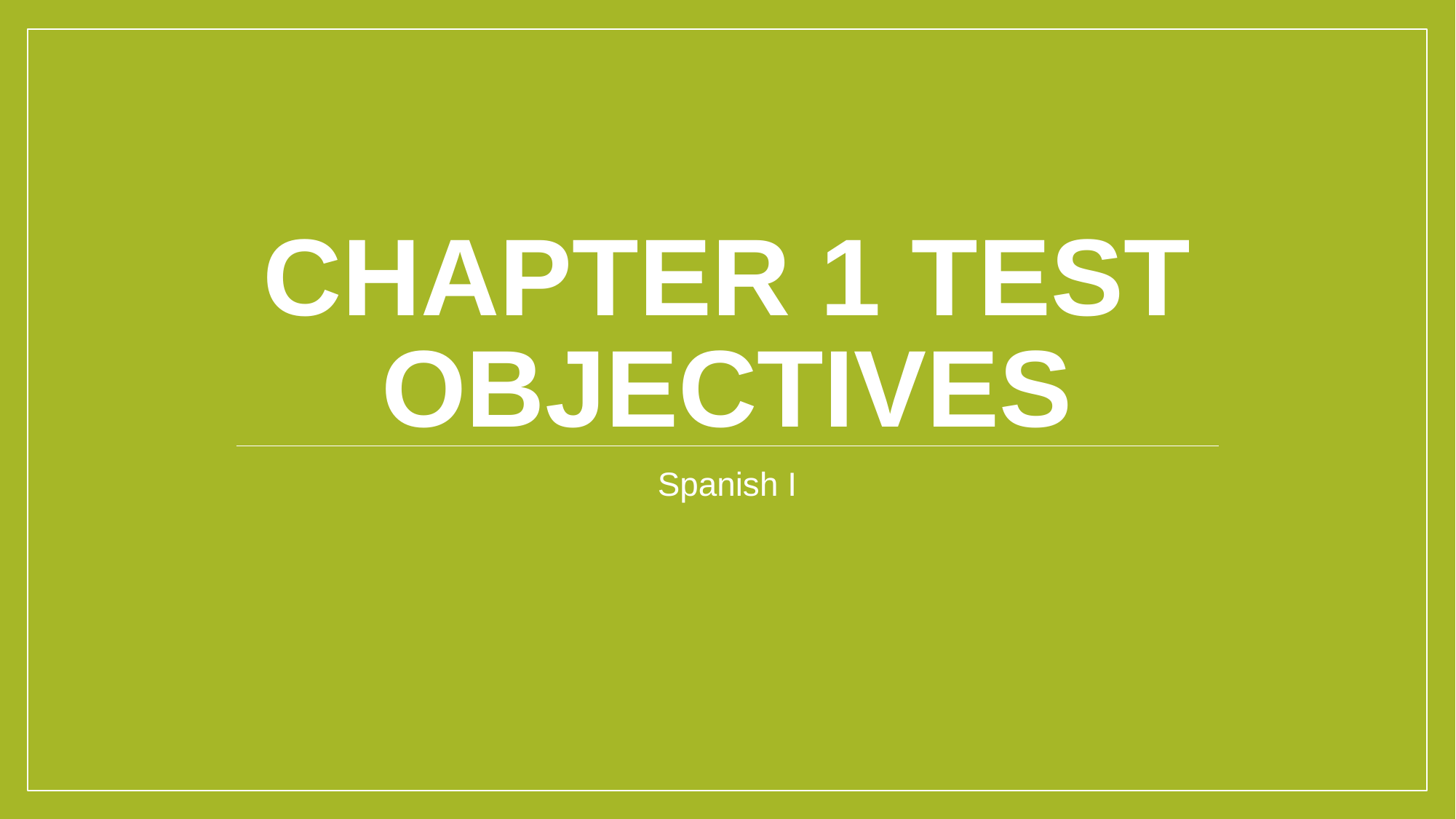

# Chapter 1 Test Objectives
Spanish I